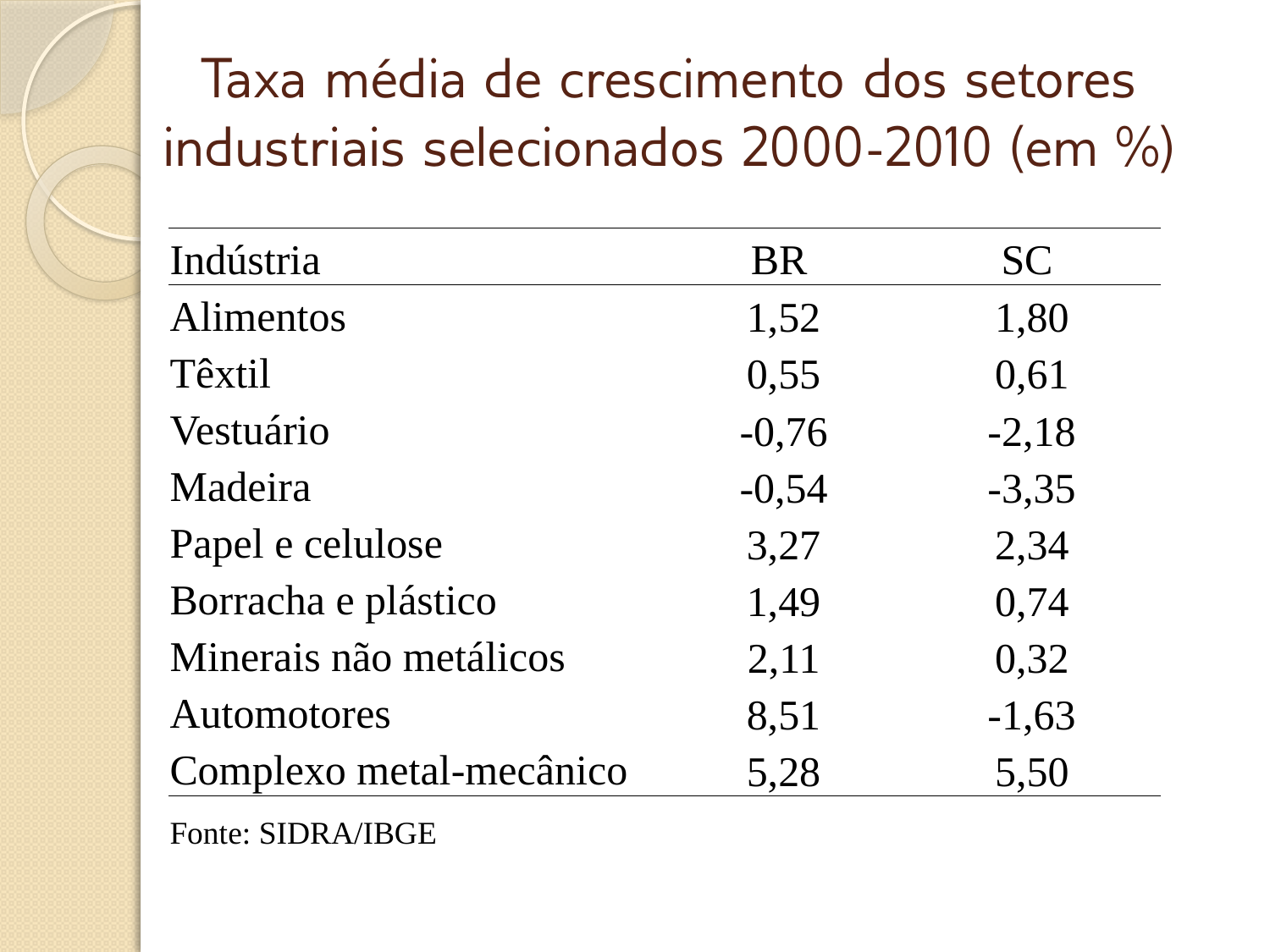

# Taxa média de crescimento dos setores industriais selecionados 2000-2010 (em %)
| Indústria | BR | SC |
| --- | --- | --- |
| Alimentos | 1,52 | 1,80 |
| Têxtil | 0,55 | 0,61 |
| Vestuário | -0,76 | -2,18 |
| Madeira | -0,54 | -3,35 |
| Papel e celulose | 3,27 | 2,34 |
| Borracha e plástico | 1,49 | 0,74 |
| Minerais não metálicos | 2,11 | 0,32 |
| Automotores | 8,51 | -1,63 |
| Complexo metal-mecânico | 5,28 | 5,50 |
| Fonte: SIDRA/IBGE |  |  |